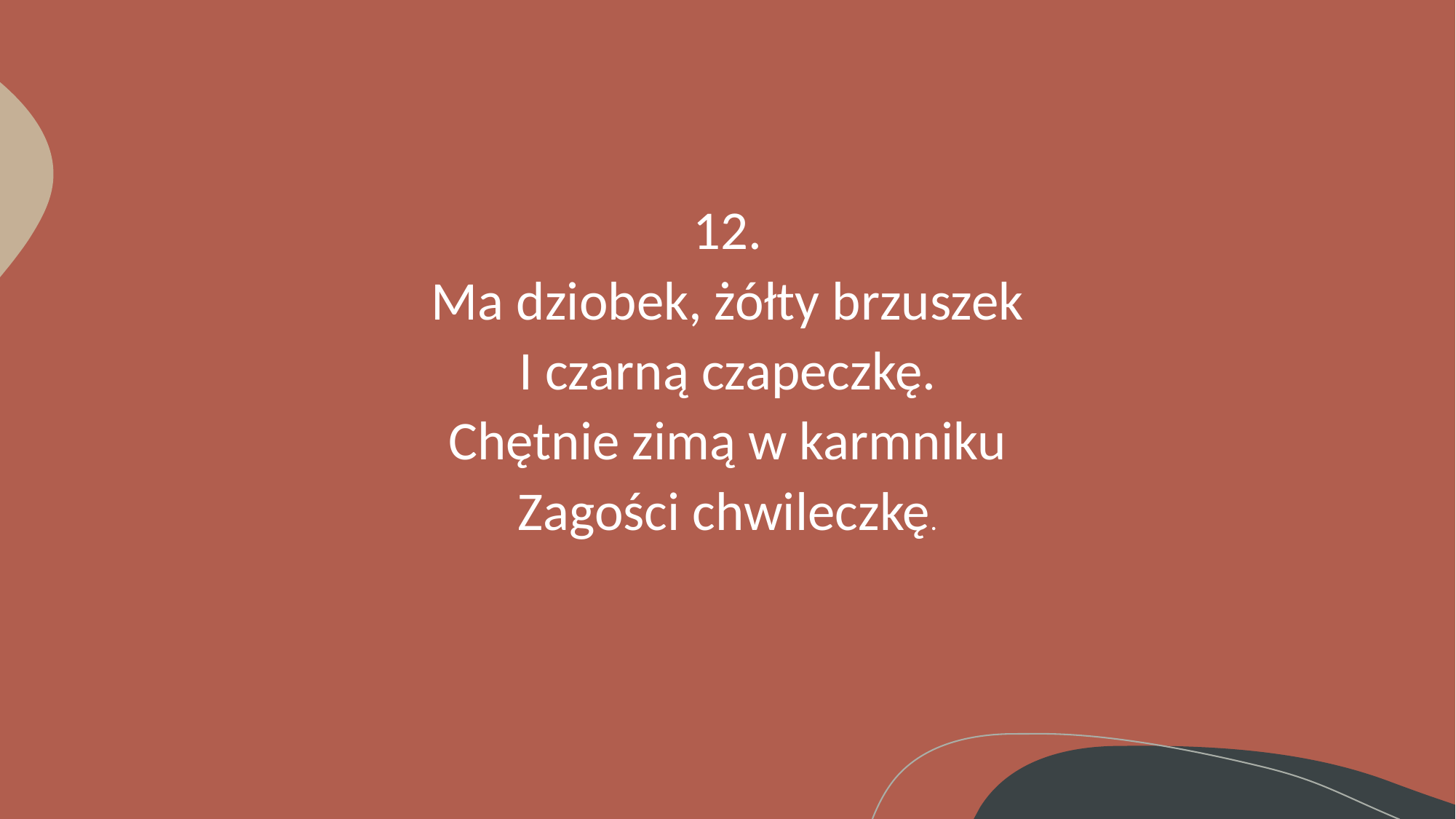

# 12. Ma dziobek, żółty brzuszek I czarną czapeczkę. Chętnie zimą w karmniku Zagości chwileczkę.